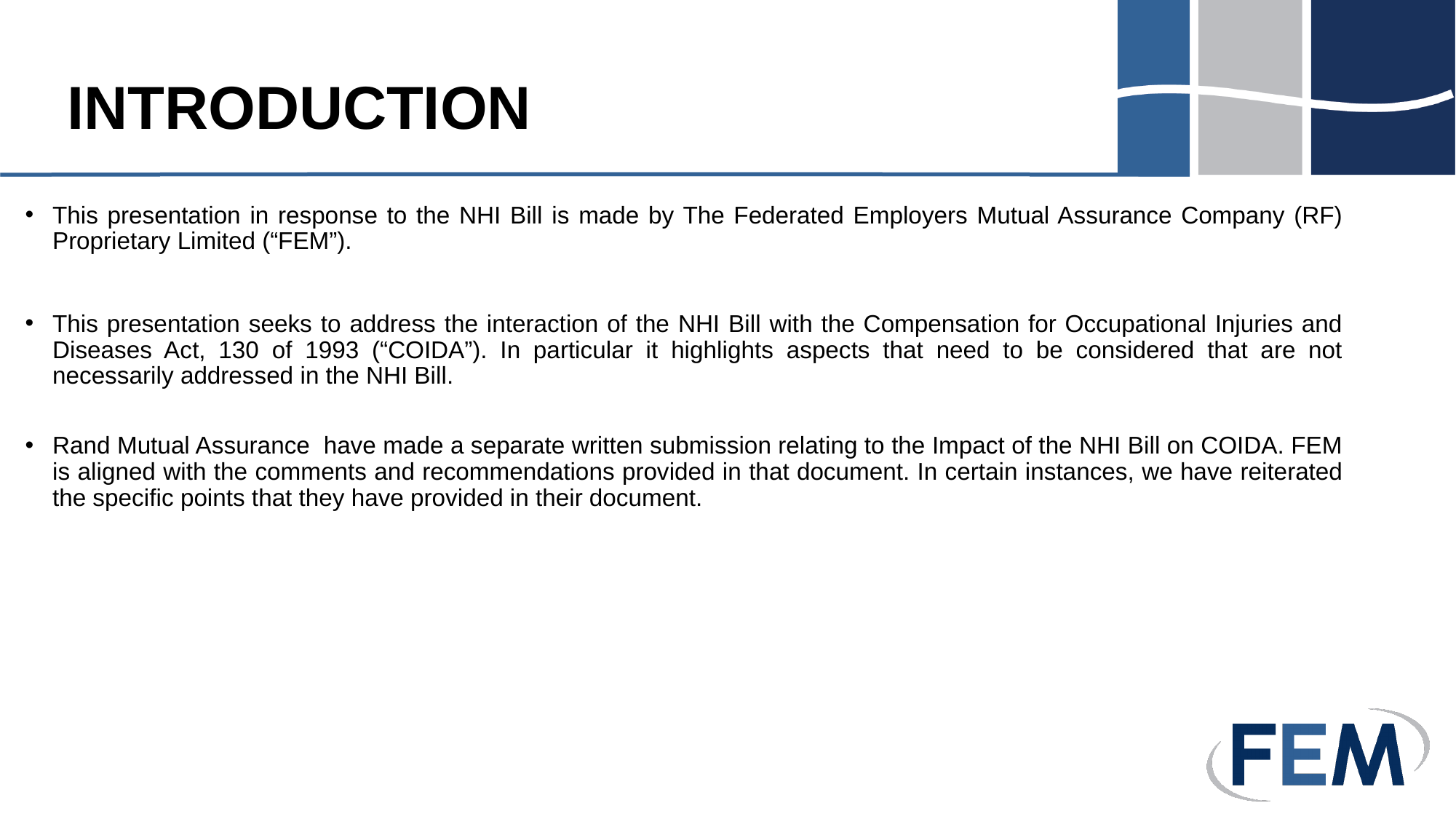

# INTRODUCTION
This presentation in response to the NHI Bill is made by The Federated Employers Mutual Assurance Company (RF) Proprietary Limited (“FEM”).

This presentation seeks to address the interaction of the NHI Bill with the Compensation for Occupational Injuries and Diseases Act, 130 of 1993 (“COIDA”). In particular it highlights aspects that need to be considered that are not necessarily addressed in the NHI Bill.

Rand Mutual Assurance  have made a separate written submission relating to the Impact of the NHI Bill on COIDA. FEM is aligned with the comments and recommendations provided in that document. In certain instances, we have reiterated the specific points that they have provided in their document.